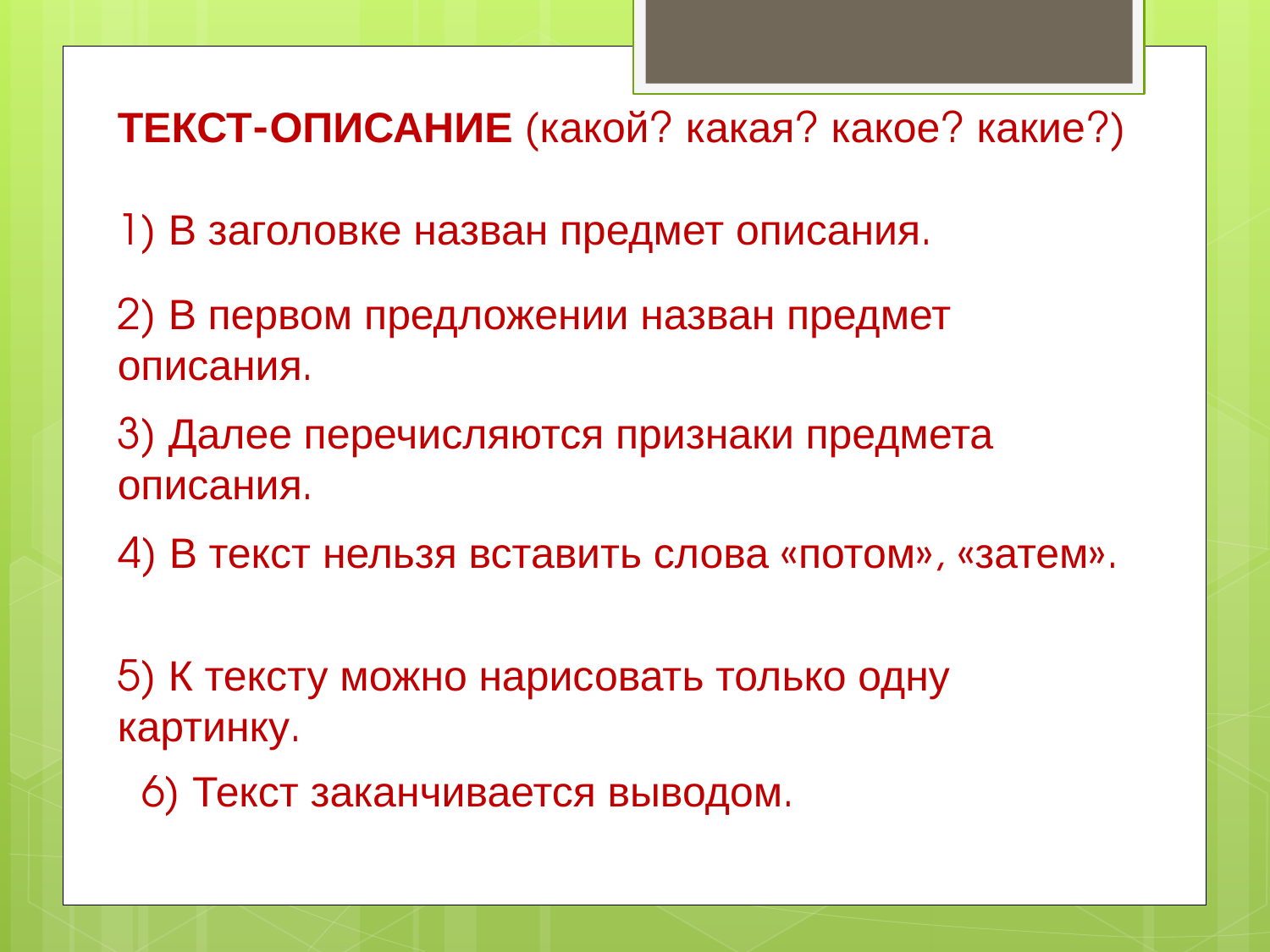

ТЕКСТ-ОПИСАНИЕ (какой? какая? какое? какие?)
1) В заголовке назван предмет описания.
2) В первом предложении назван предмет описания.
3) Далее перечисляются признаки предмета описания.
4) В текст нельзя вставить слова «потом», «затем».
5) К тексту можно нарисовать только одну картинку.
6) Текст заканчивается выводом.